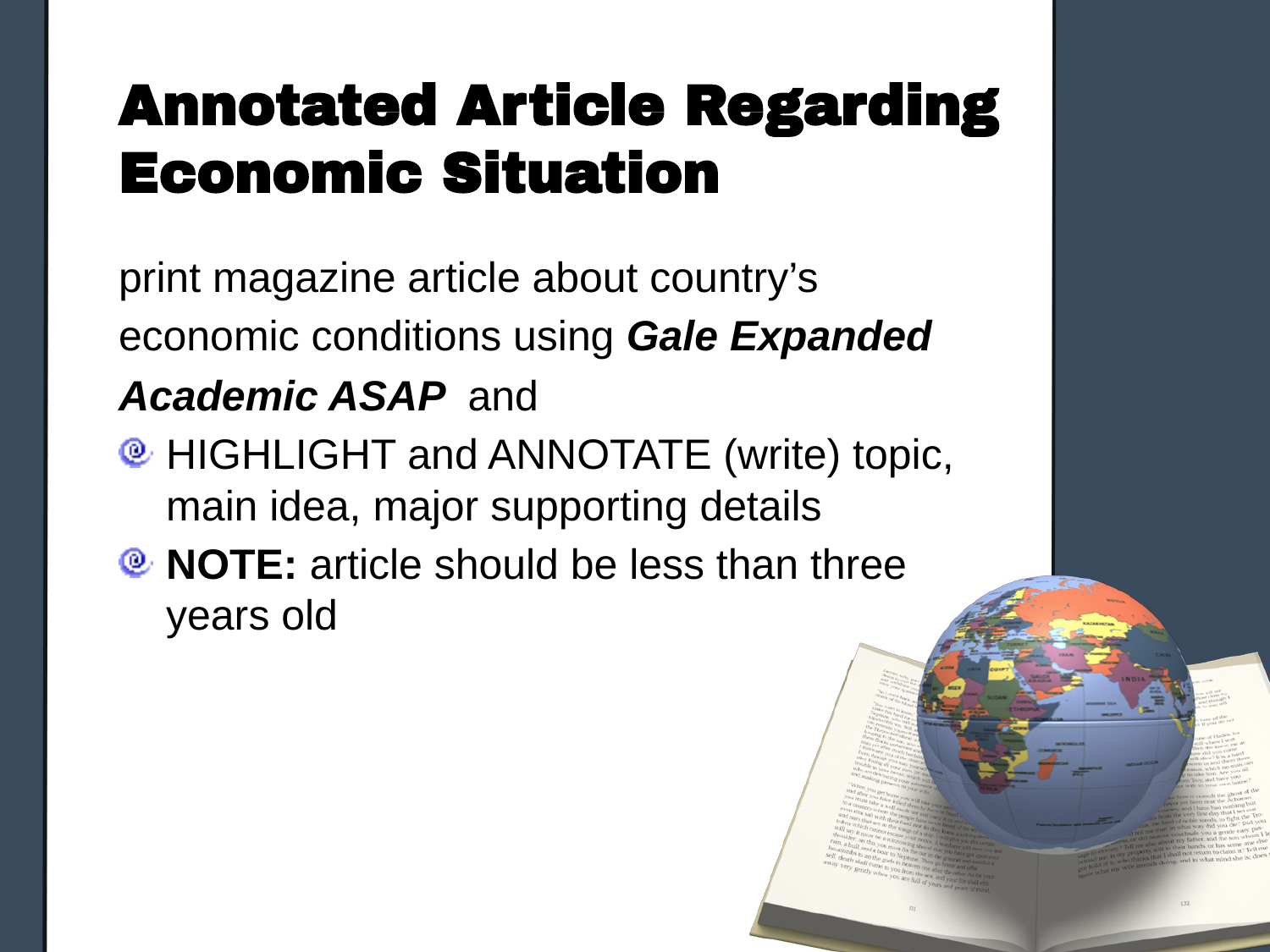

# Annotated Article Regarding Economic Situation
print magazine article about country’s
economic conditions using Gale Expanded
Academic ASAP  and
HIGHLIGHT and ANNOTATE (write) topic, main idea, major supporting details
NOTE: article should be less than three years old